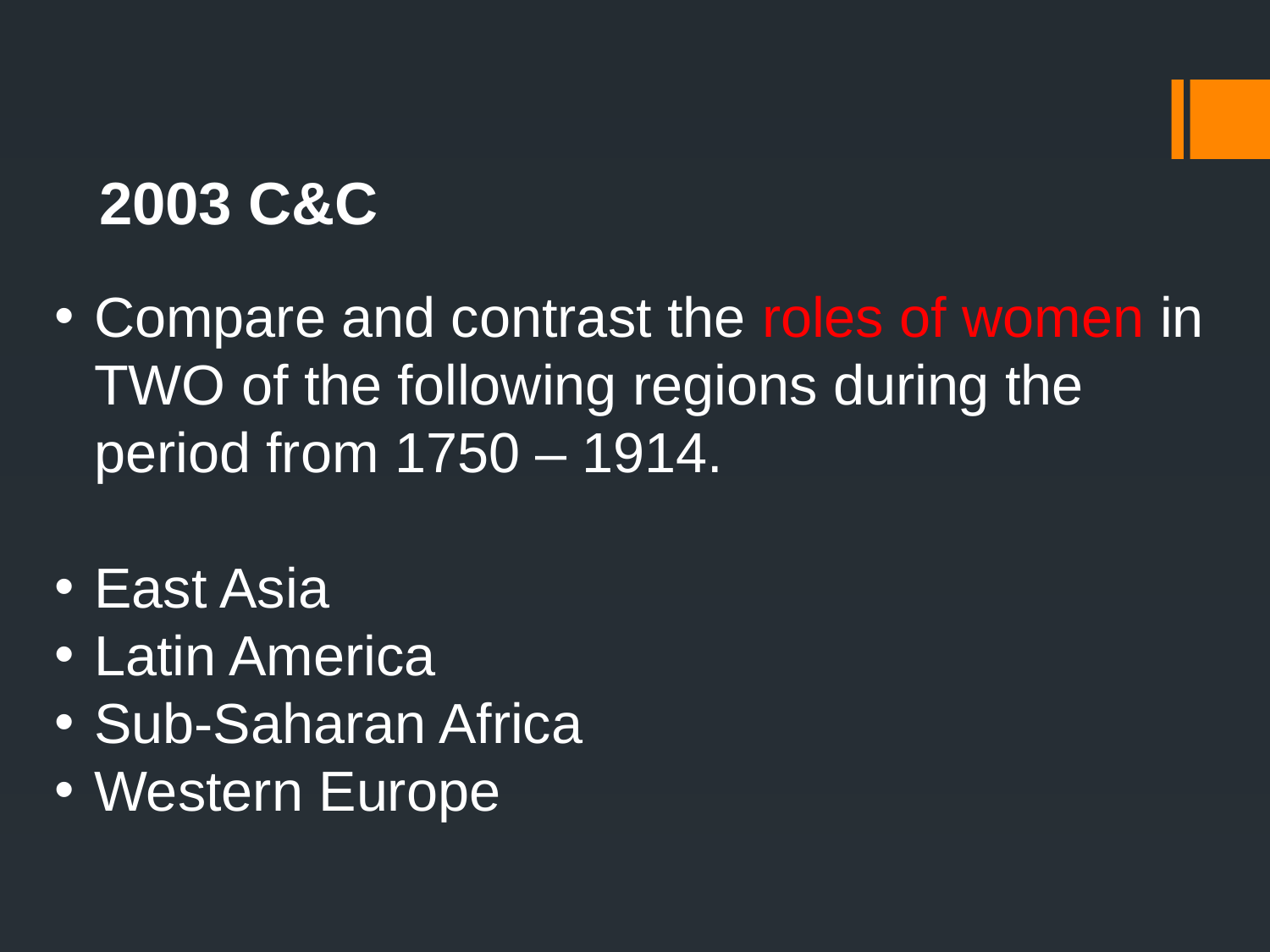

2003 C&C
Compare and contrast the roles of women in TWO of the following regions during the period from 1750 – 1914.

East Asia
Latin America
Sub-Saharan Africa
Western Europe